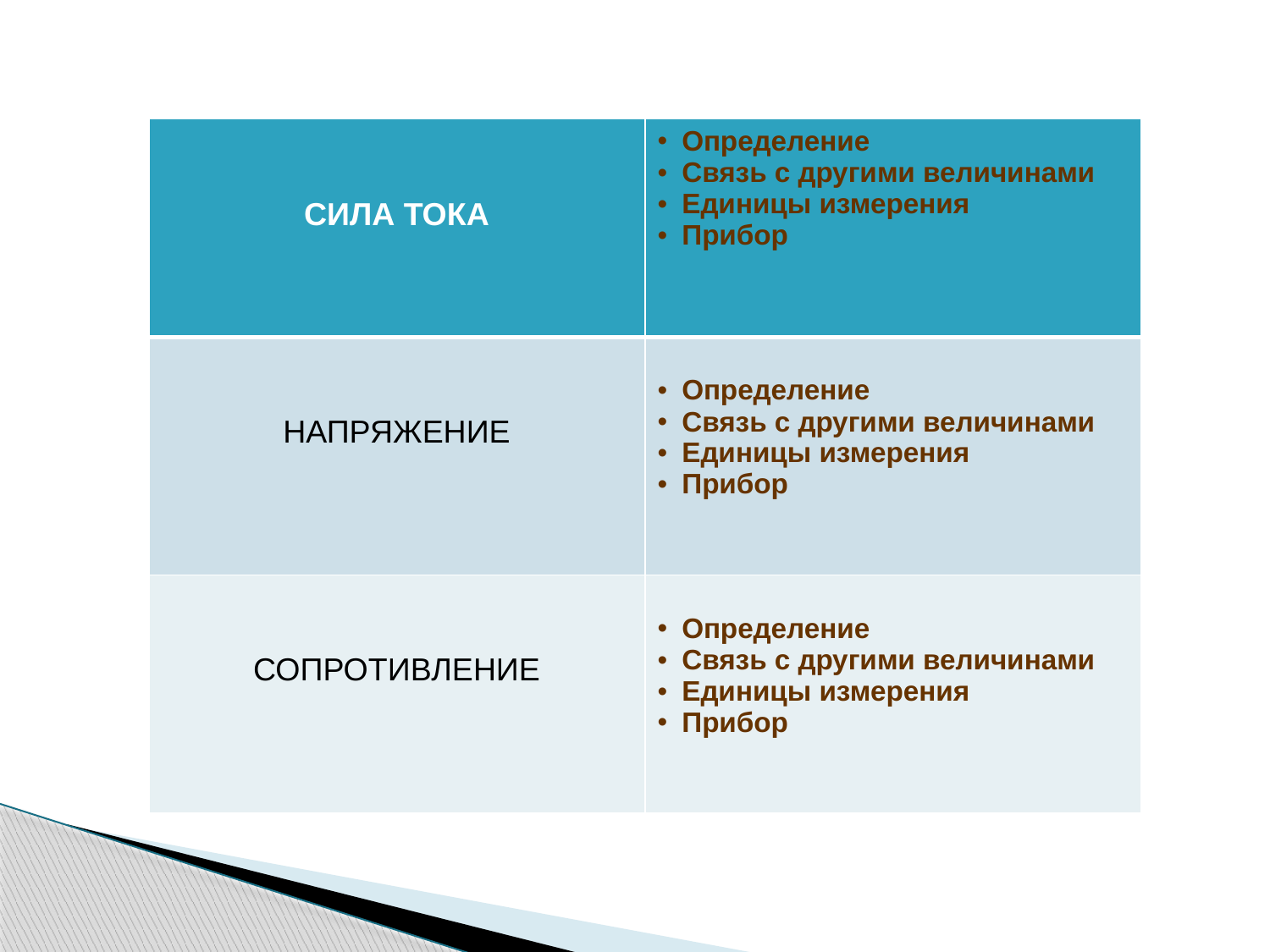

| СИЛА ТОКА | Определение Связь с другими величинами Единицы измерения Прибор |
| --- | --- |
| НАПРЯЖЕНИЕ | Определение Связь с другими величинами Единицы измерения Прибор |
| СОПРОТИВЛЕНИЕ | Определение Связь с другими величинами Единицы измерения Прибор |